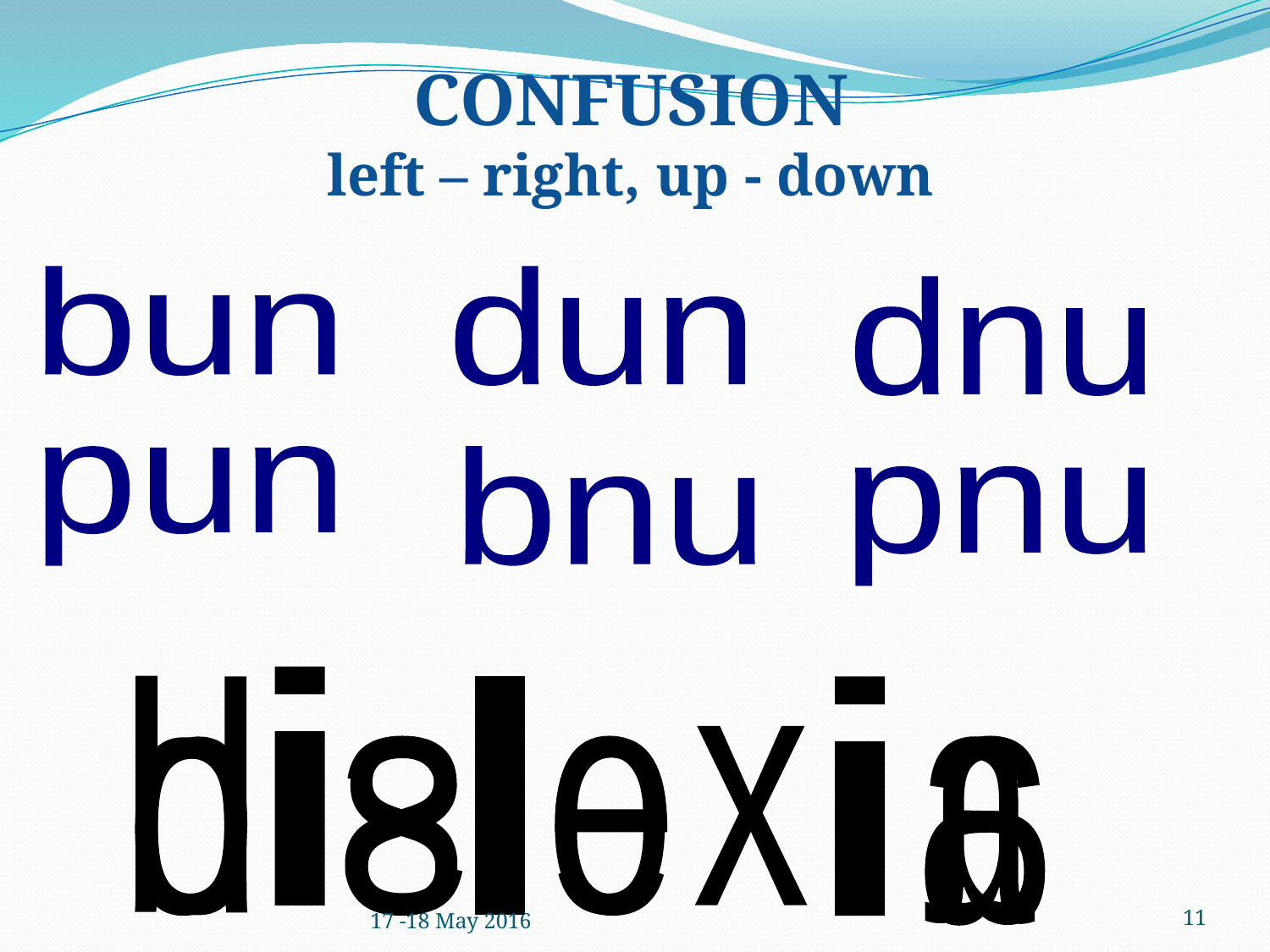

CONFUSION
left – right, up - down
bun
dun
dnu
pun
bnu
pnu
i
b
s
e
a
l
d
s
e
a
i
x
17 -18 May 2016
11